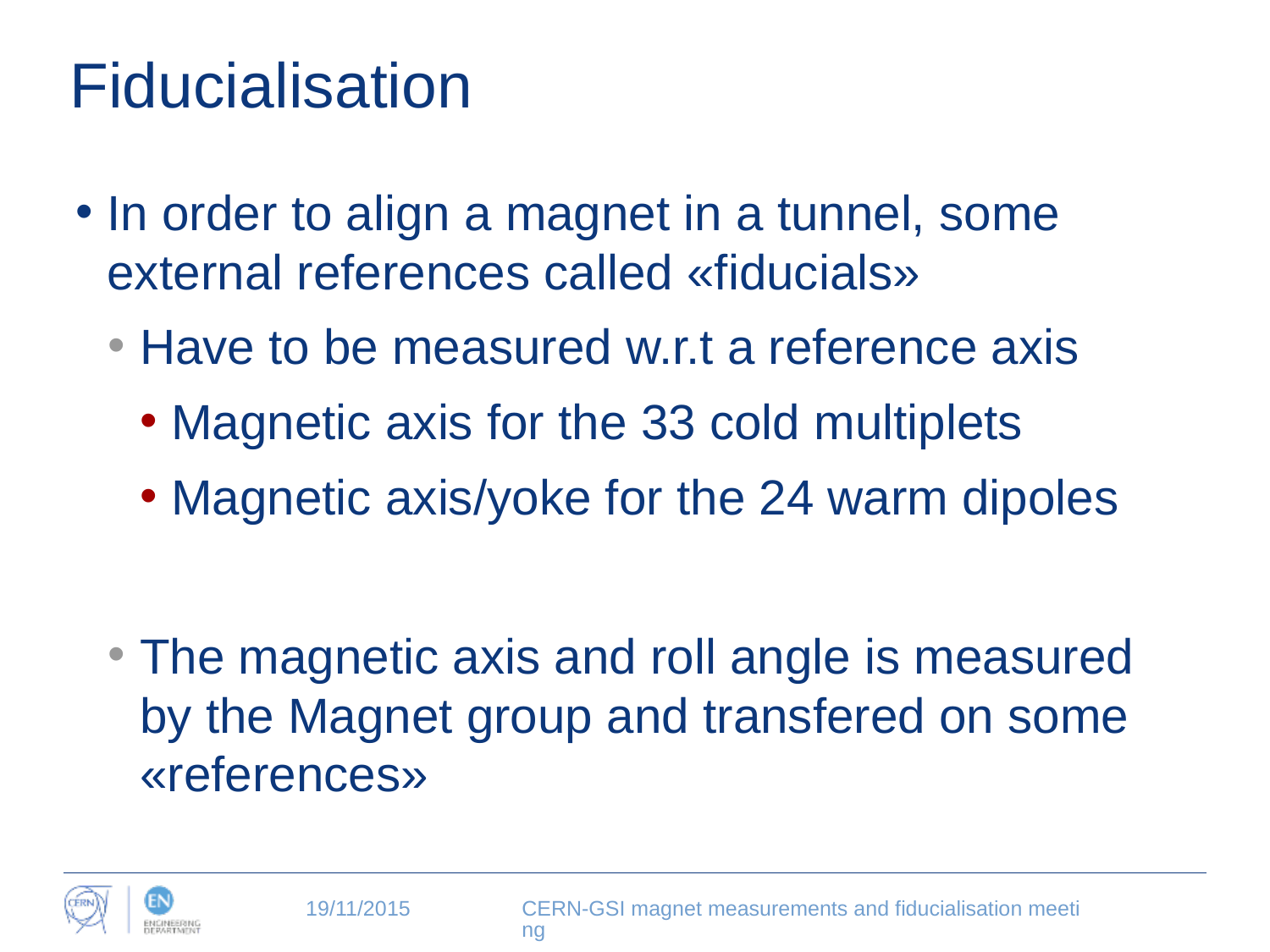

# Fiducialisation
In order to align a magnet in a tunnel, some external references called «fiducials»
Have to be measured w.r.t a reference axis
Magnetic axis for the 33 cold multiplets
Magnetic axis/yoke for the 24 warm dipoles

The magnetic axis and roll angle is measured by the Magnet group and transfered on some «references»

19/11/2015
CERN-GSI magnet measurements and fiducialisation meeting